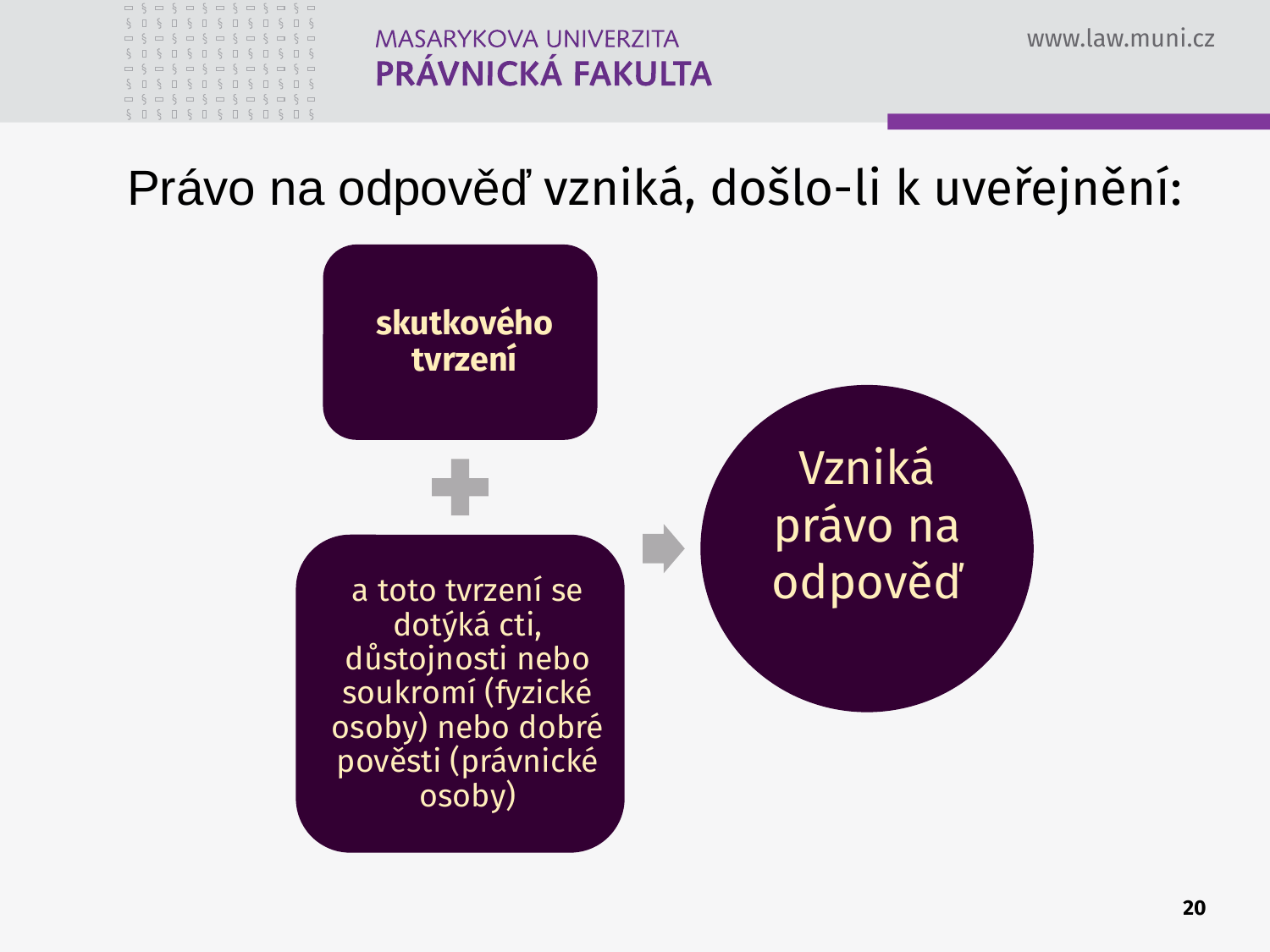

# Právo na odpověď vzniká, došlo-li k uveřejnění:
skutkového tvrzení

a toto tvrzení se dotýká cti, důstojnosti nebo soukromí (fyzické osoby) nebo dobré pověsti (právnické osoby)

Vzniká právo na odpověď

20